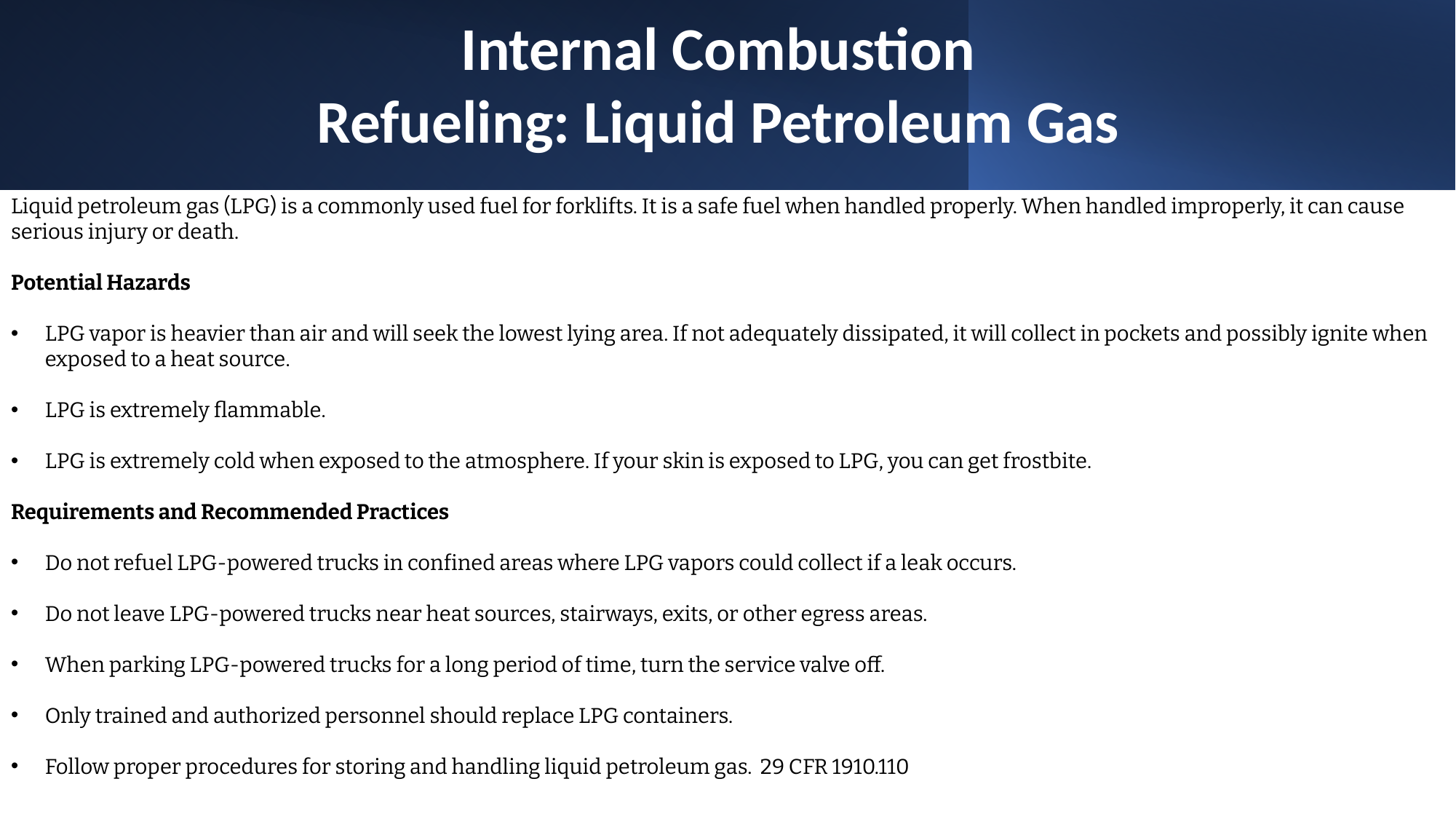

Internal Combustion
Refueling: Liquid Petroleum Gas
Liquid petroleum gas (LPG) is a commonly used fuel for forklifts. It is a safe fuel when handled properly. When handled improperly, it can cause serious injury or death.
Potential Hazards

LPG vapor is heavier than air and will seek the lowest lying area. If not adequately dissipated, it will collect in pockets and possibly ignite when exposed to a heat source.
LPG is extremely flammable.
LPG is extremely cold when exposed to the atmosphere. If your skin is exposed to LPG, you can get frostbite.

Requirements and Recommended Practices

Do not refuel LPG-powered trucks in confined areas where LPG vapors could collect if a leak occurs.

Do not leave LPG-powered trucks near heat sources, stairways, exits, or other egress areas.

When parking LPG-powered trucks for a long period of time, turn the service valve off.

Only trained and authorized personnel should replace LPG containers.

Follow proper procedures for storing and handling liquid petroleum gas.  29 CFR 1910.110